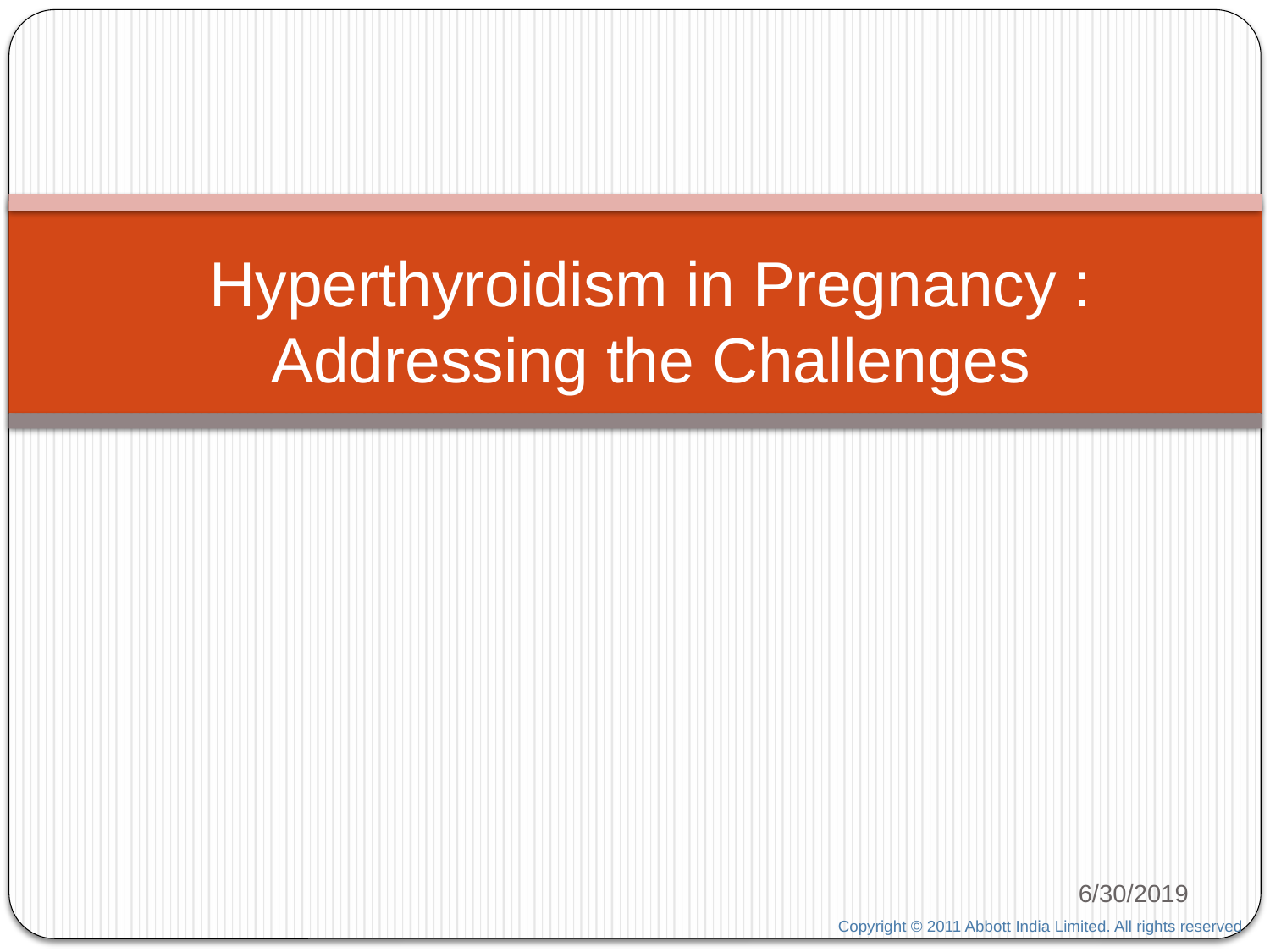

# Hyperthyroidism in Pregnancy : Addressing the Challenges
6/30/2019
Copyright © 2011 Abbott India Limited. All rights reserved